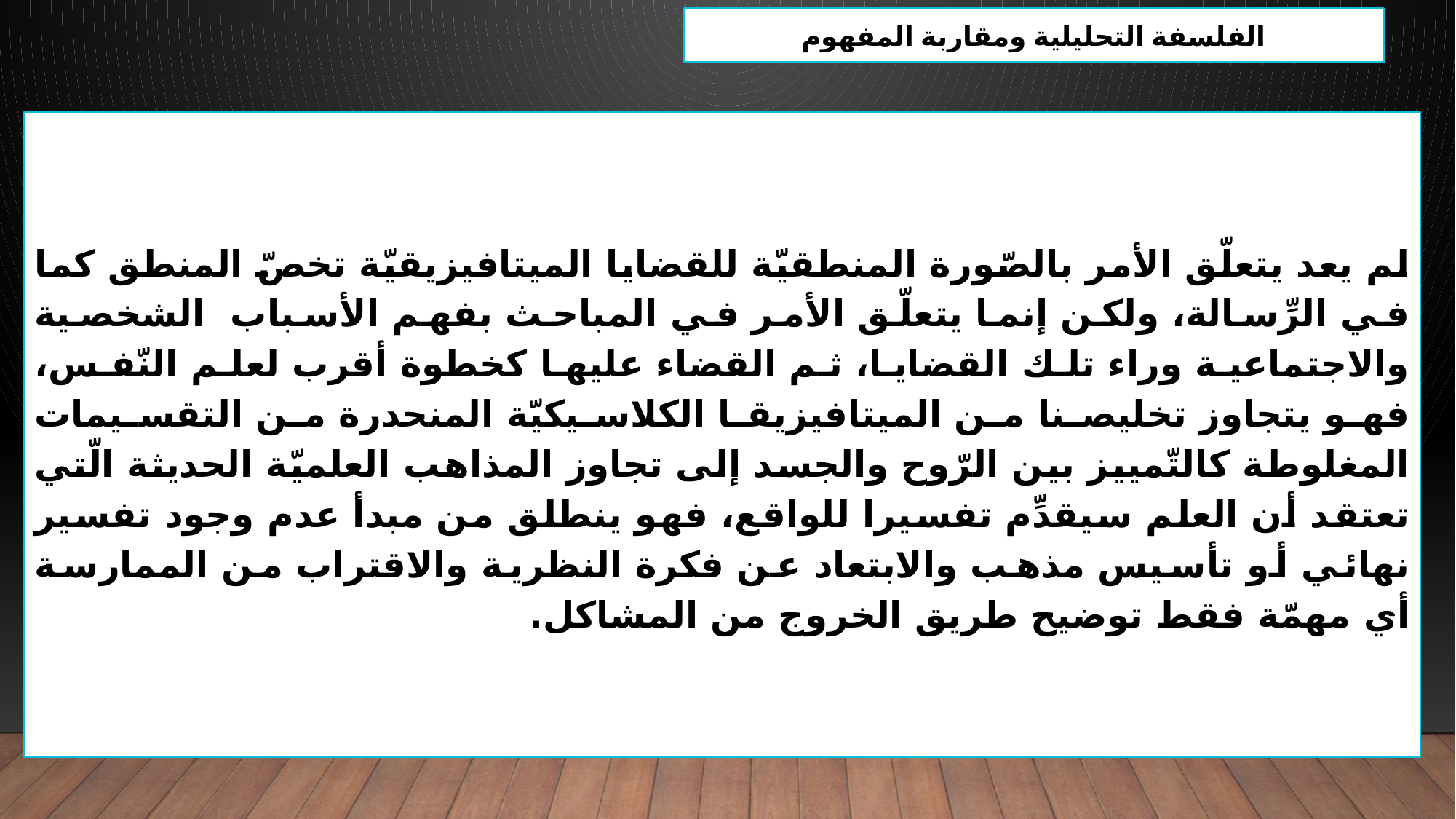

الفلسفة التحليلية ومقاربة المفهوم
لم يعد يتعلّق الأمر بالصّورة المنطقيّة للقضايا الميتافيزيقيّة تخصّ المنطق كما في الرِّسالة، ولكن إنما يتعلّق الأمر في المباحث بفهم الأسباب  الشخصية والاجتماعية وراء تلك القضايا، ثم القضاء عليها كخطوة أقرب لعلم النّفس، فهو يتجاوز تخليصنا من الميتافيزيقا الكلاسيكيّة المنحدرة من التقسيمات المغلوطة كالتّمييز بين الرّوح والجسد إلى تجاوز المذاهب العلميّة الحديثة الّتي تعتقد أن العلم سيقدِّم تفسيرا للواقع، فهو ينطلق من مبدأ عدم وجود تفسير نهائي أو تأسيس مذهب والابتعاد عن فكرة النظرية والاقتراب من الممارسة أي مهمّة فقط توضيح طريق الخروج من المشاكل.